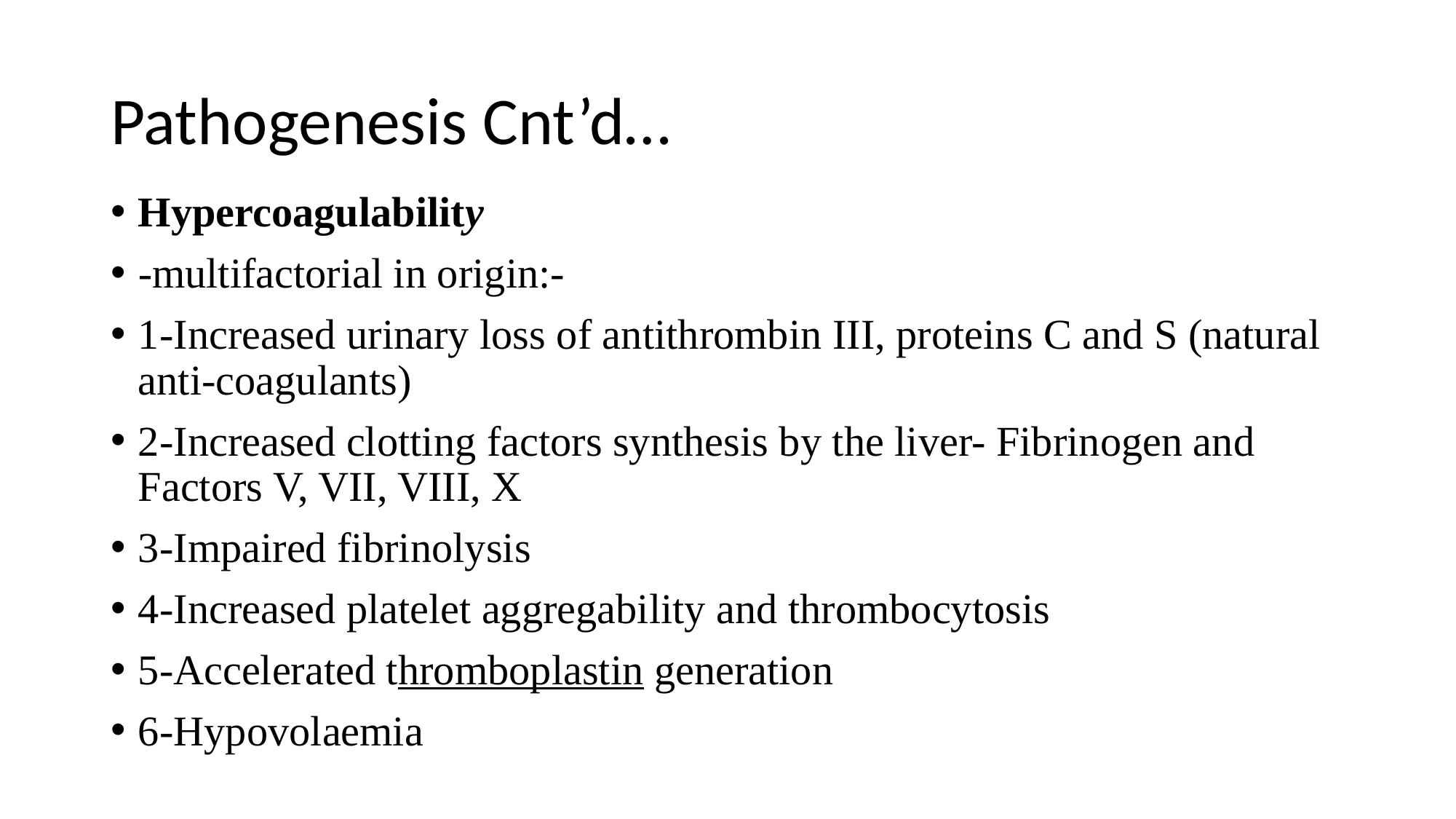

# Pathogenesis Cnt’d…
Hypercoagulability
-multifactorial in origin:-
1-Increased urinary loss of antithrombin III, proteins C and S (natural anti-coagulants)
2-Increased clotting factors synthesis by the liver- Fibrinogen and Factors V, VII, VIII, X
3-Impaired fibrinolysis
4-Increased platelet aggregability and thrombocytosis
5-Accelerated thromboplastin generation
6-Hypovolaemia